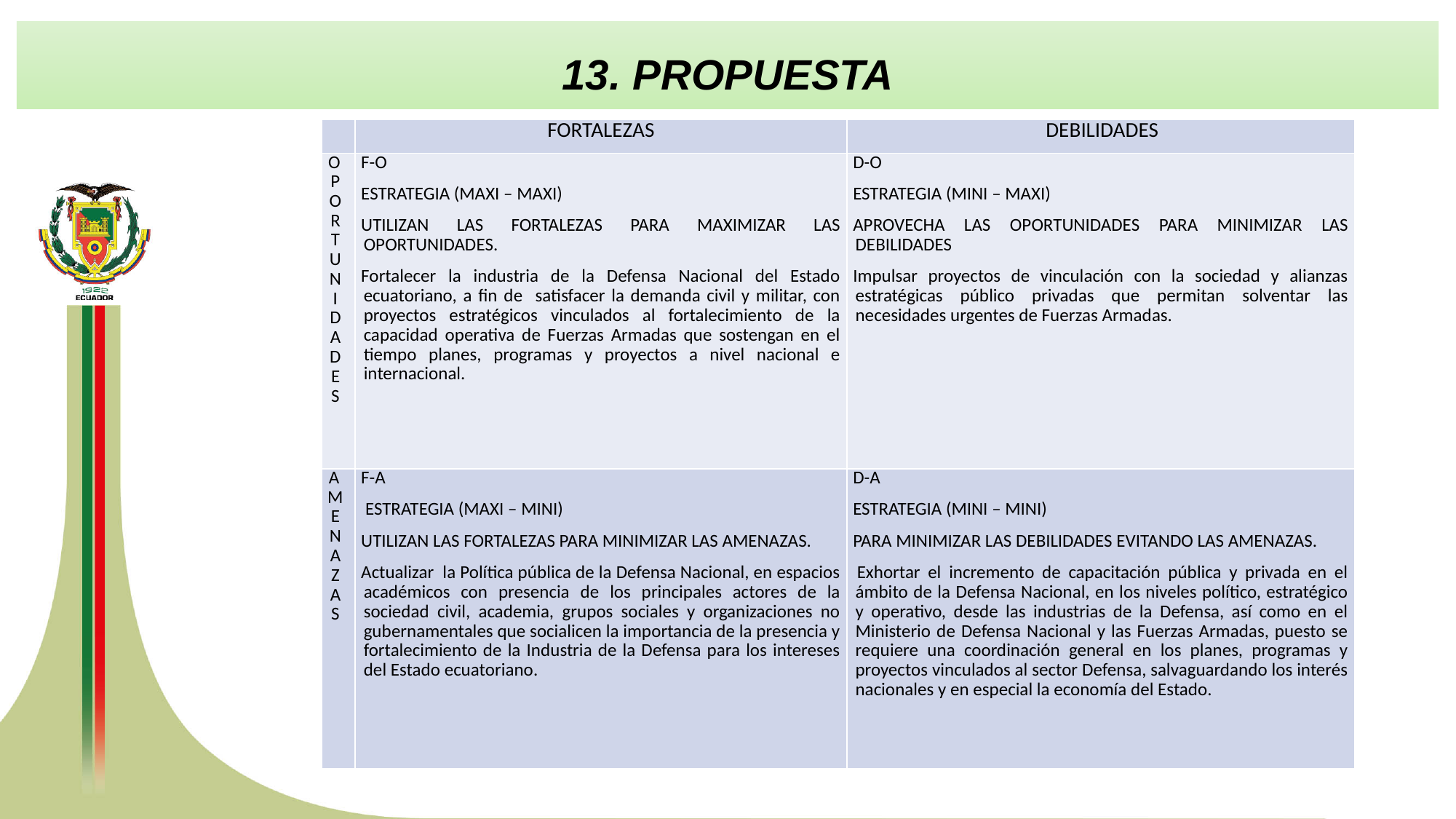

13. PROPUESTA
|  | FORTALEZAS | DEBILIDADES |
| --- | --- | --- |
| OPORTUNIDADES | F-O ESTRATEGIA (MAXI – MAXI) UTILIZAN LAS FORTALEZAS PARA MAXIMIZAR LAS OPORTUNIDADES. Fortalecer la industria de la Defensa Nacional del Estado ecuatoriano, a fin de satisfacer la demanda civil y militar, con proyectos estratégicos vinculados al fortalecimiento de la capacidad operativa de Fuerzas Armadas que sostengan en el tiempo planes, programas y proyectos a nivel nacional e internacional. | D-O ESTRATEGIA (MINI – MAXI) APROVECHA LAS OPORTUNIDADES PARA MINIMIZAR LAS DEBILIDADES Impulsar proyectos de vinculación con la sociedad y alianzas estratégicas público privadas que permitan solventar las necesidades urgentes de Fuerzas Armadas. |
| AMENAZAS | F-A ESTRATEGIA (MAXI – MINI) UTILIZAN LAS FORTALEZAS PARA MINIMIZAR LAS AMENAZAS. Actualizar la Política pública de la Defensa Nacional, en espacios académicos con presencia de los principales actores de la sociedad civil, academia, grupos sociales y organizaciones no gubernamentales que socialicen la importancia de la presencia y fortalecimiento de la Industria de la Defensa para los intereses del Estado ecuatoriano. | D-A ESTRATEGIA (MINI – MINI) PARA MINIMIZAR LAS DEBILIDADES EVITANDO LAS AMENAZAS.  Exhortar el incremento de capacitación pública y privada en el ámbito de la Defensa Nacional, en los niveles político, estratégico y operativo, desde las industrias de la Defensa, así como en el Ministerio de Defensa Nacional y las Fuerzas Armadas, puesto se requiere una coordinación general en los planes, programas y proyectos vinculados al sector Defensa, salvaguardando los interés nacionales y en especial la economía del Estado. |